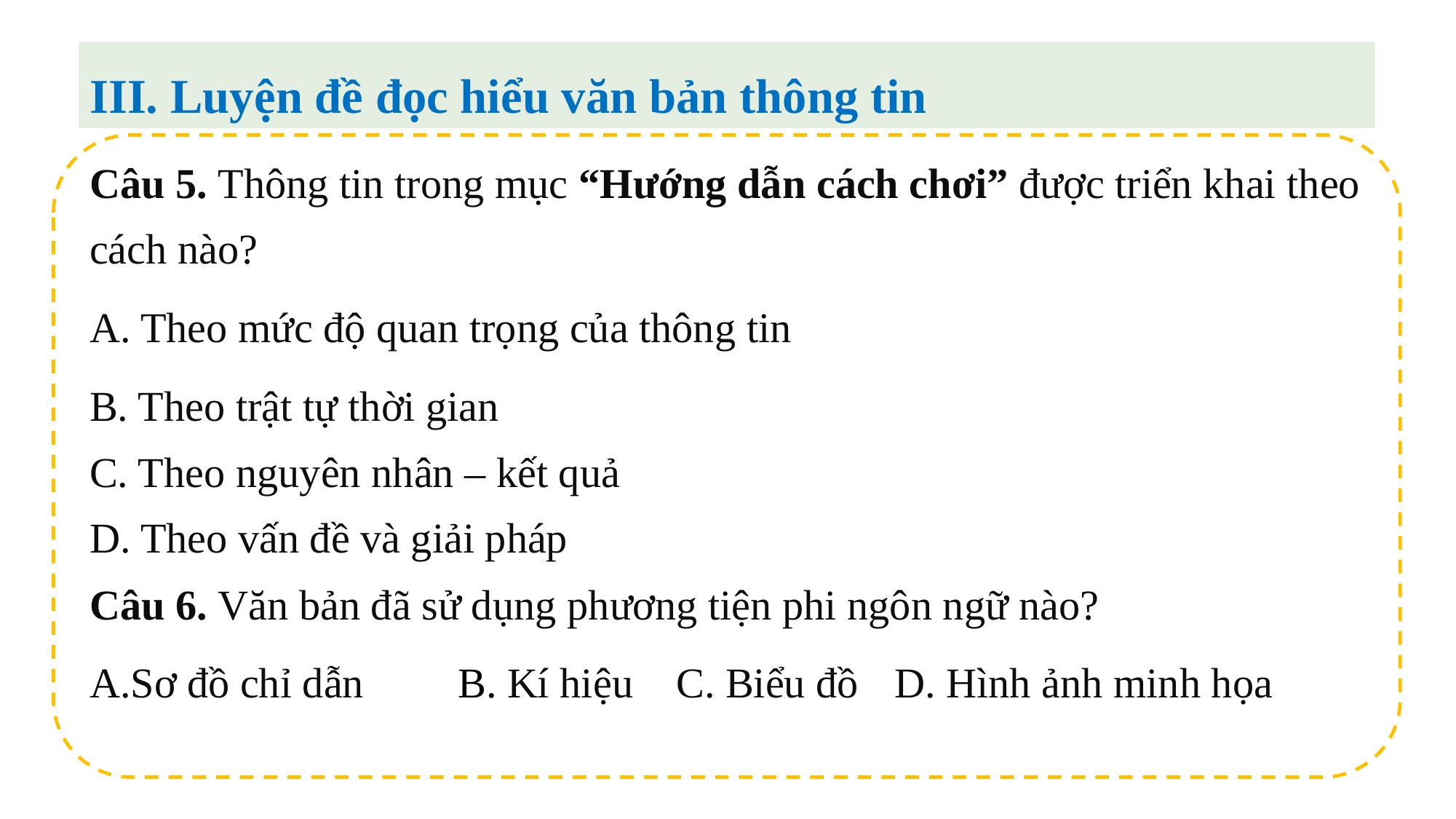

III. Luyện đề đọc hiểu văn bản thông tin

Câu 5. Thông tin trong mục “Hướng dẫn cách chơi” được triển khai theo cách nào?
A. Theo mức độ quan trọng của thông tin
B. Theo trật tự thời gian
C. Theo nguyên nhân – kết quả
D. Theo vấn đề và giải pháp
Câu 6. Văn bản đã sử dụng phương tiện phi ngôn ngữ nào?
Sơ đồ chỉ dẫn	B. Kí hiệu	C. Biểu đồ	D. Hình ảnh minh họa